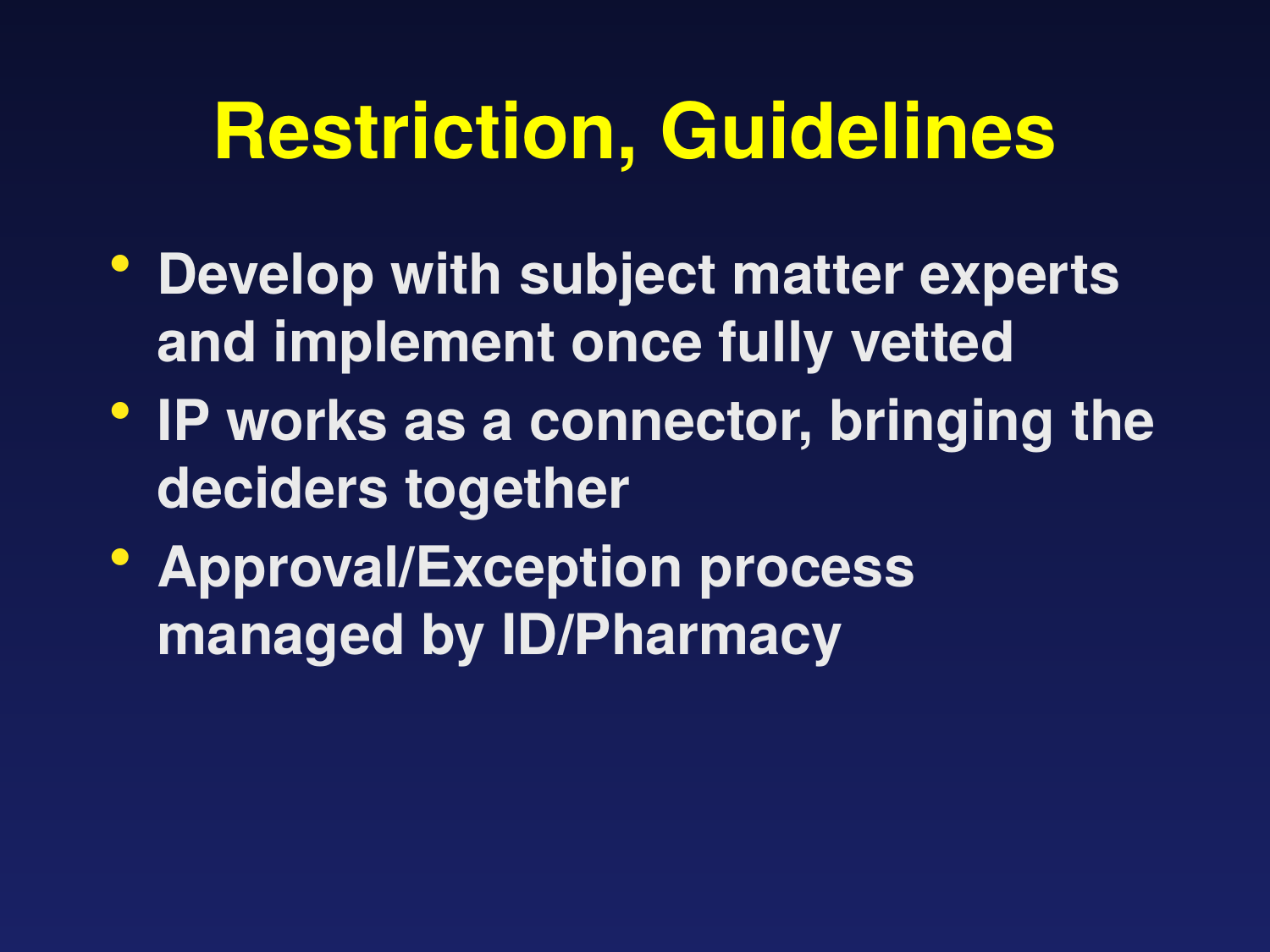

# Restriction, Guidelines
Develop with subject matter experts and implement once fully vetted
IP works as a connector, bringing the deciders together
Approval/Exception process managed by ID/Pharmacy